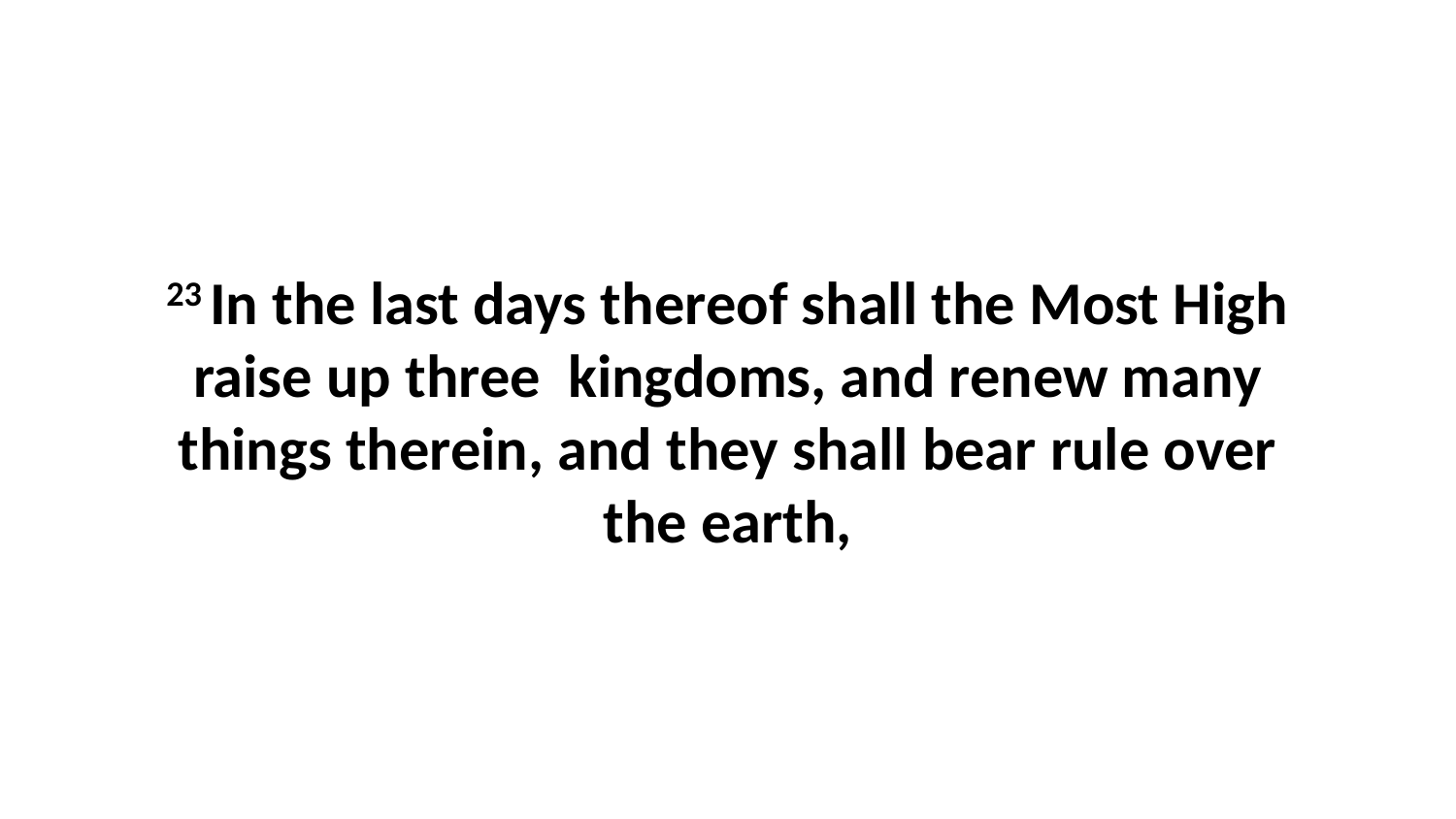

23 In the last days thereof shall the Most High raise up three  kingdoms, and renew many things therein, and they shall bear rule over the earth,